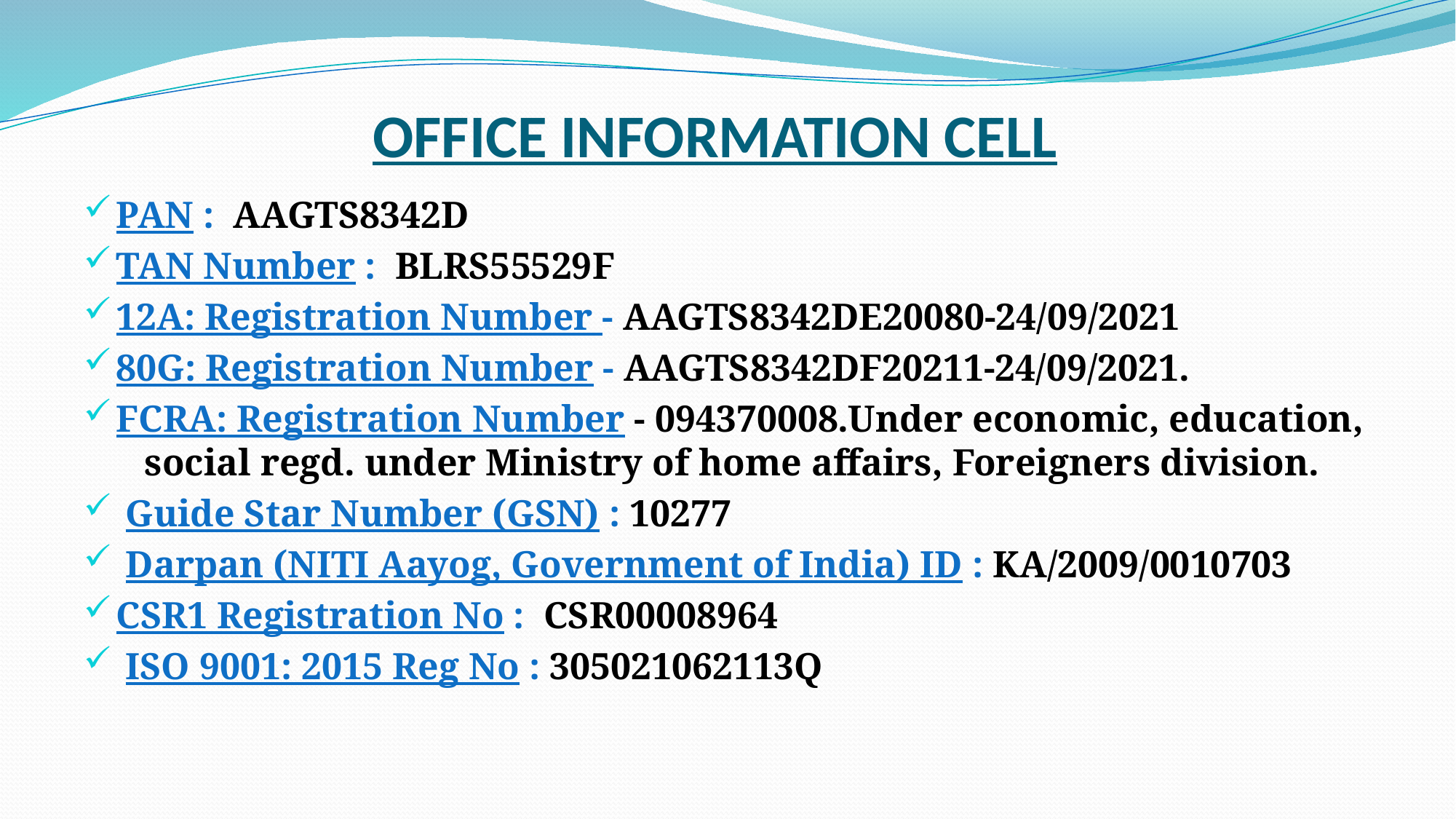

# OFFICE INFORMATION CELL
PAN :  AAGTS8342D
TAN Number :  BLRS55529F
12A: Registration Number - AAGTS8342DE20080-24/09/2021
80G: Registration Number - AAGTS8342DF20211-24/09/2021.
FCRA: Registration Number - 094370008.Under economic, education,    social regd. under Ministry of home affairs, Foreigners division.
 Guide Star Number (GSN) : 10277
 Darpan (NITI Aayog, Government of India) ID : KA/2009/0010703
CSR1 Registration No :  CSR00008964
 ISO 9001: 2015 Reg No : 305021062113Q